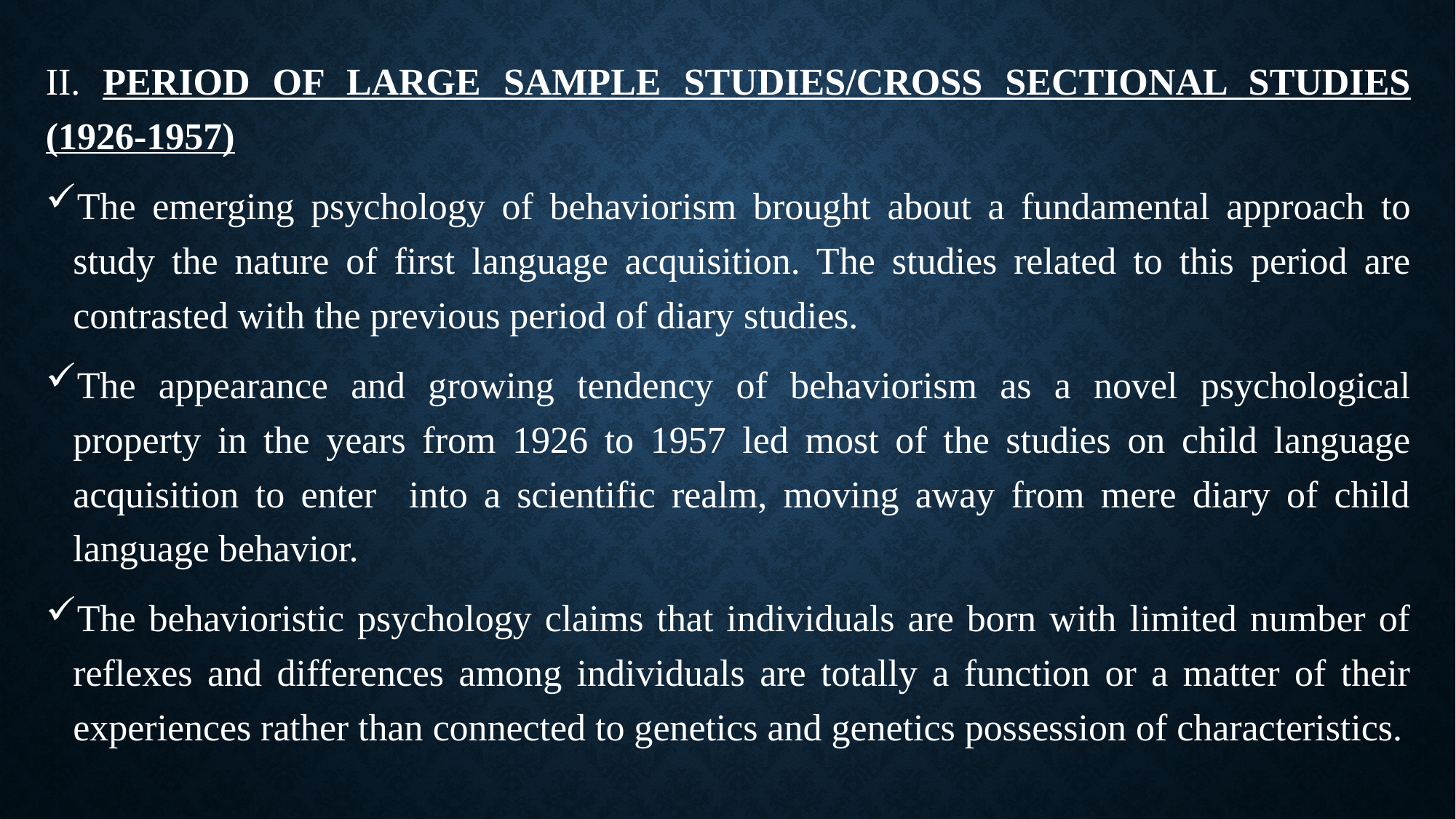

II. PERIOD OF LARGE SAMPLE STUDIES/CROSS SECTIONAL STUDIES (1926-1957)
The emerging psychology of behaviorism brought about a fundamental approach to study the nature of first language acquisition. The studies related to this period are contrasted with the previous period of diary studies.
The appearance and growing tendency of behaviorism as a novel psychological property in the years from 1926 to 1957 led most of the studies on child language acquisition to enter  into a scientific realm, moving away from mere diary of child language behavior.
The behavioristic psychology claims that individuals are born with limited number of reflexes and differences among individuals are totally a function or a matter of their experiences rather than connected to genetics and genetics possession of characteristics.